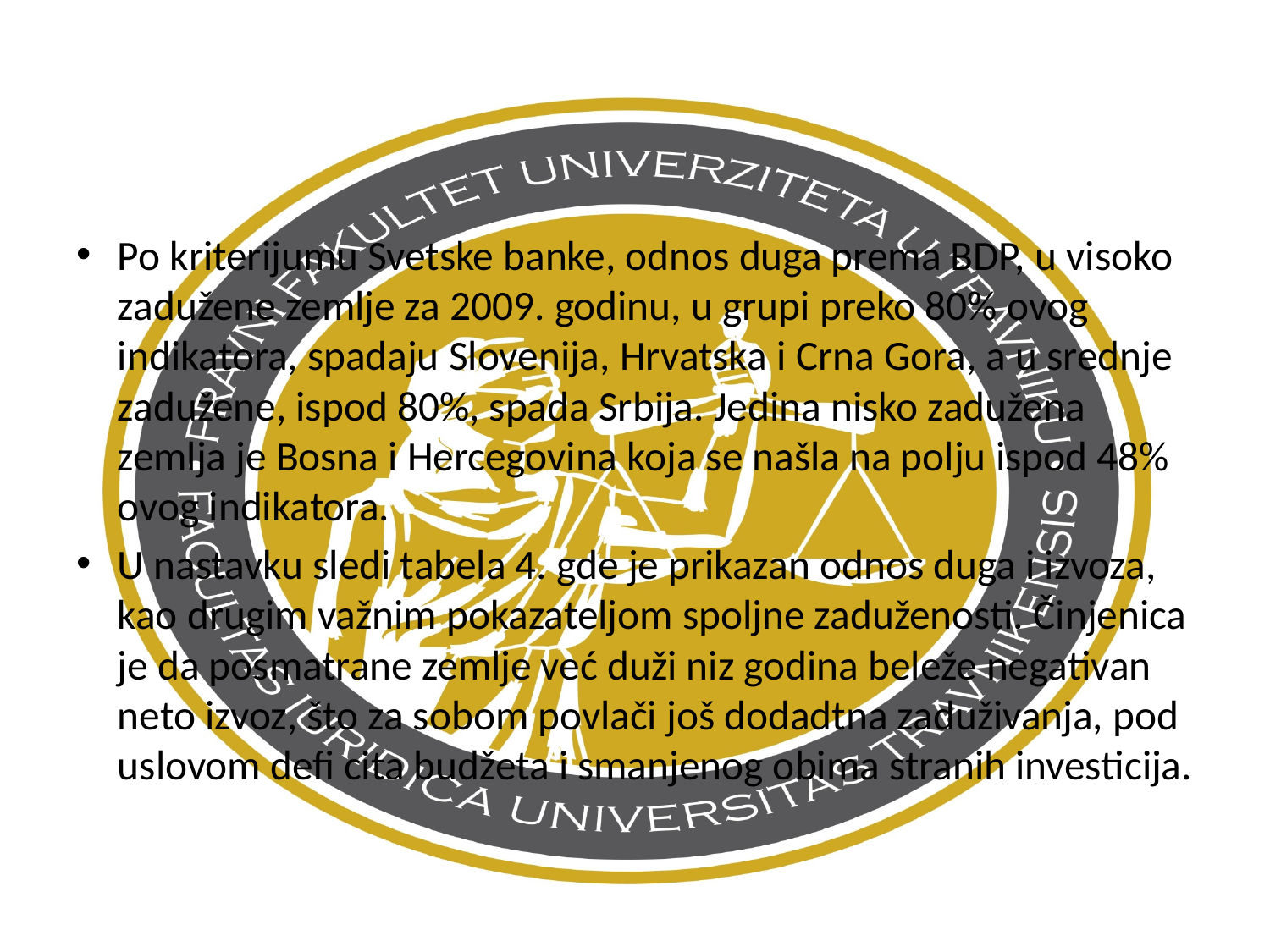

Po kriterijumu Svetske banke, odnos duga prema BDP, u visoko zadužene zemlje za 2009. godinu, u grupi preko 80% ovog indikatora, spadaju Slovenija, Hrvatska i Crna Gora, a u srednje zadužene, ispod 80%, spada Srbija. Jedina nisko zadužena zemlja je Bosna i Hercegovina koja se našla na polju ispod 48% ovog indikatora.
U nastavku sledi tabela 4. gde je prikazan odnos duga i izvoza, kao drugim važnim pokazateljom spoljne zaduženosti. Činjenica je da posmatrane zemlje već duži niz godina beleže negativan neto izvoz, što za sobom povlači još dodadtna zaduživanja, pod uslovom defi cita budžeta i smanjenog obima stranih investicija.